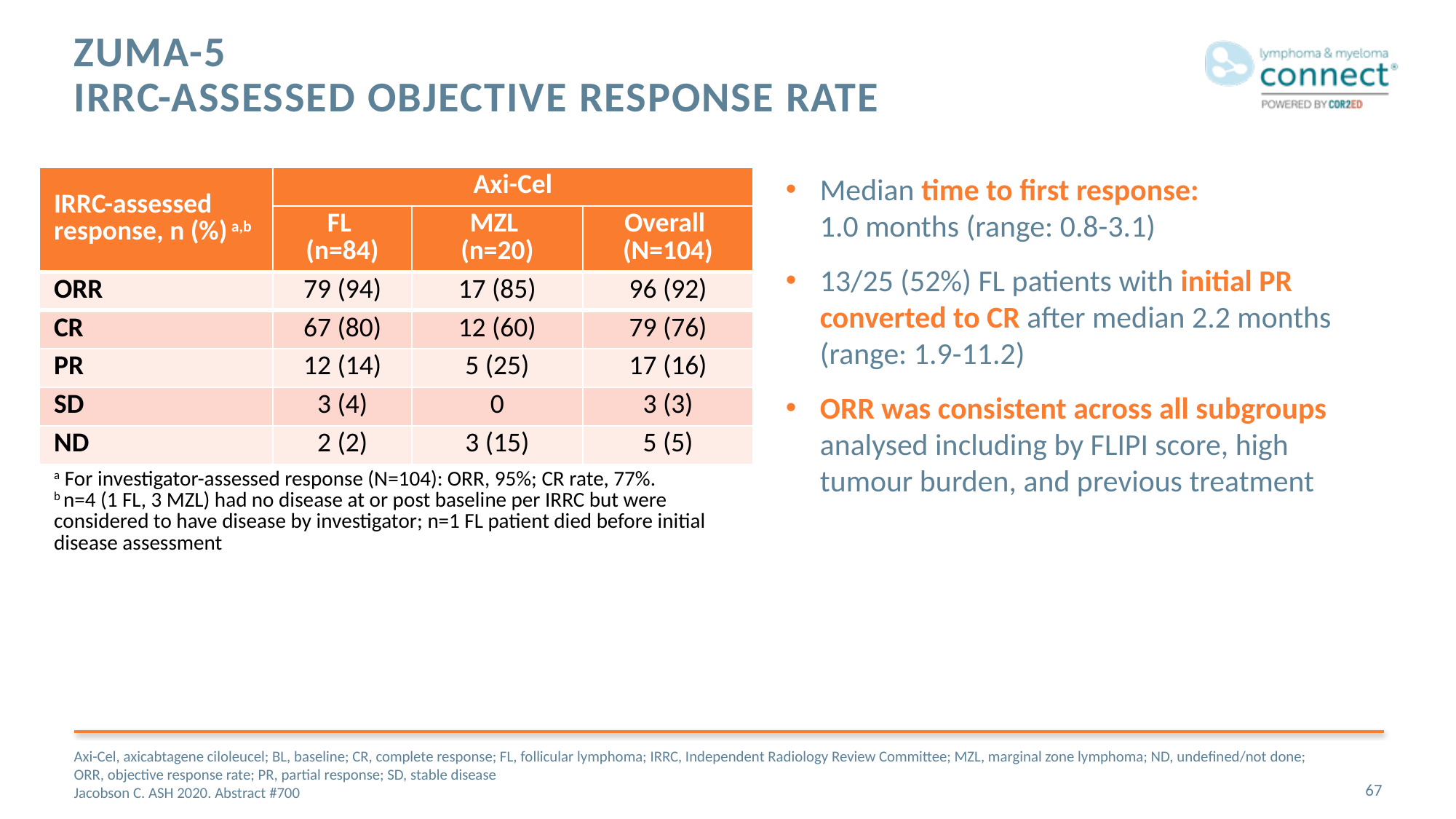

# ZUMA-5 IRRC-Assessed objective response rate
| IRRC-assessed response, n (%) a,b | Axi-Cel |  |  |
| --- | --- | --- | --- |
|  | FL (n=84) | MZL (n=20) | Overall (N=104) |
| ORR | 79 (94) | 17 (85) | 96 (92) |
| CR | 67 (80) | 12 (60) | 79 (76) |
| PR | 12 (14) | 5 (25) | 17 (16) |
| SD | 3 (4) | 0 | 3 (3) |
| ND | 2 (2) | 3 (15) | 5 (5) |
| a For investigator-assessed response (N=104): ORR, 95%; CR rate, 77%. b n=4 (1 FL, 3 MZL) had no disease at or post baseline per IRRC but were considered to have disease by investigator; n=1 FL patient died before initial disease assessment |  |  |  |
Median time to first response:
1.0 months (range: 0.8-3.1)
13/25 (52%) FL patients with initial PR converted to CR after median 2.2 months
(range: 1.9-11.2)
ORR was consistent across all subgroups analysed including by FLIPI score, high tumour burden, and previous treatment

Axi-Cel, axicabtagene ciloleucel; BL, baseline; CR, complete response; FL, follicular lymphoma; IRRC, Independent Radiology Review Committee; MZL, marginal zone lymphoma; ND, undefined/not done; ORR, objective response rate; PR, partial response; SD, stable disease
Jacobson C. ASH 2020. Abstract #700
67